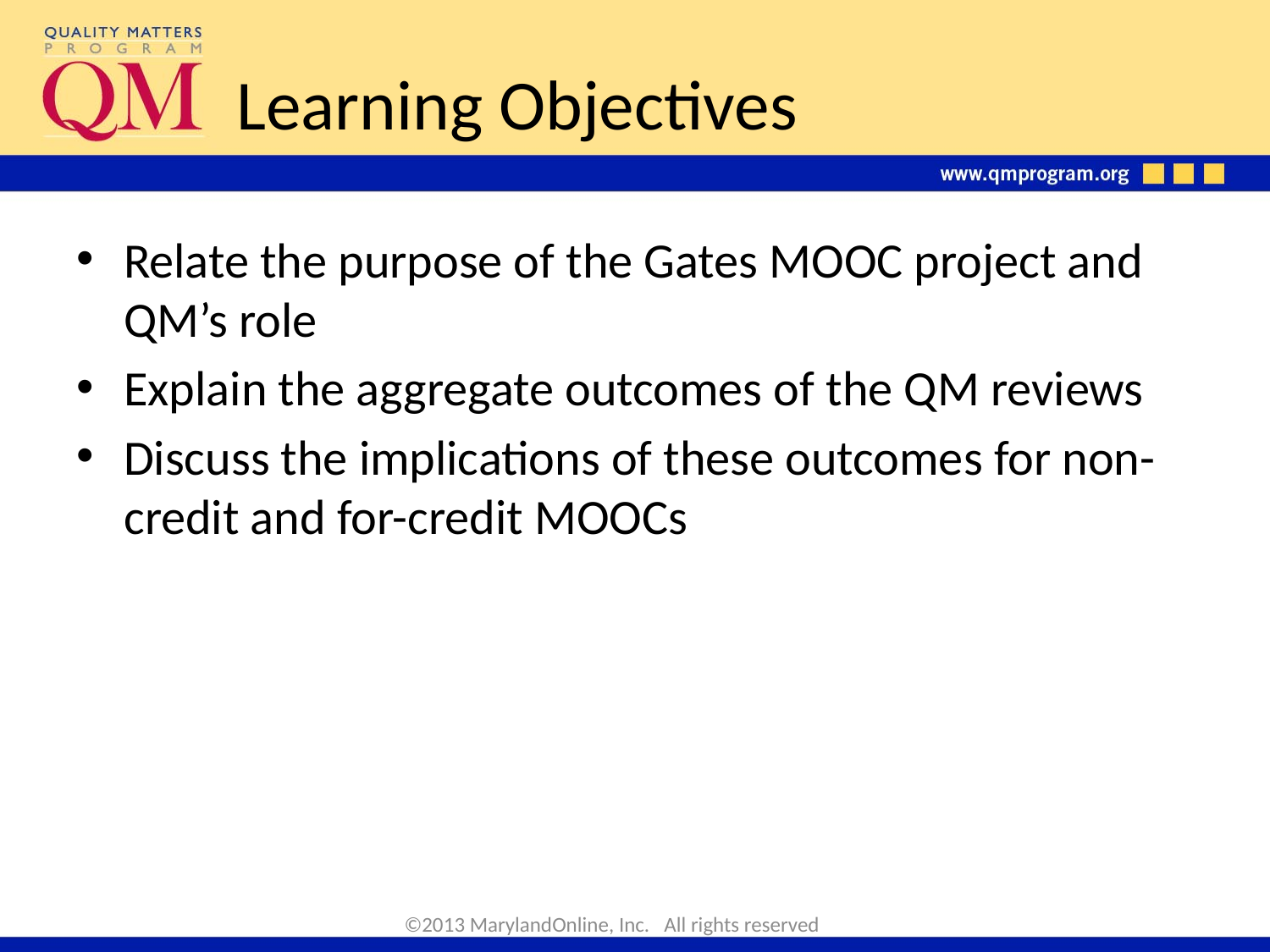

# Learning Objectives
Relate the purpose of the Gates MOOC project and QM’s role
Explain the aggregate outcomes of the QM reviews
Discuss the implications of these outcomes for non-credit and for-credit MOOCs

©2013 MarylandOnline, Inc.   All rights reserved